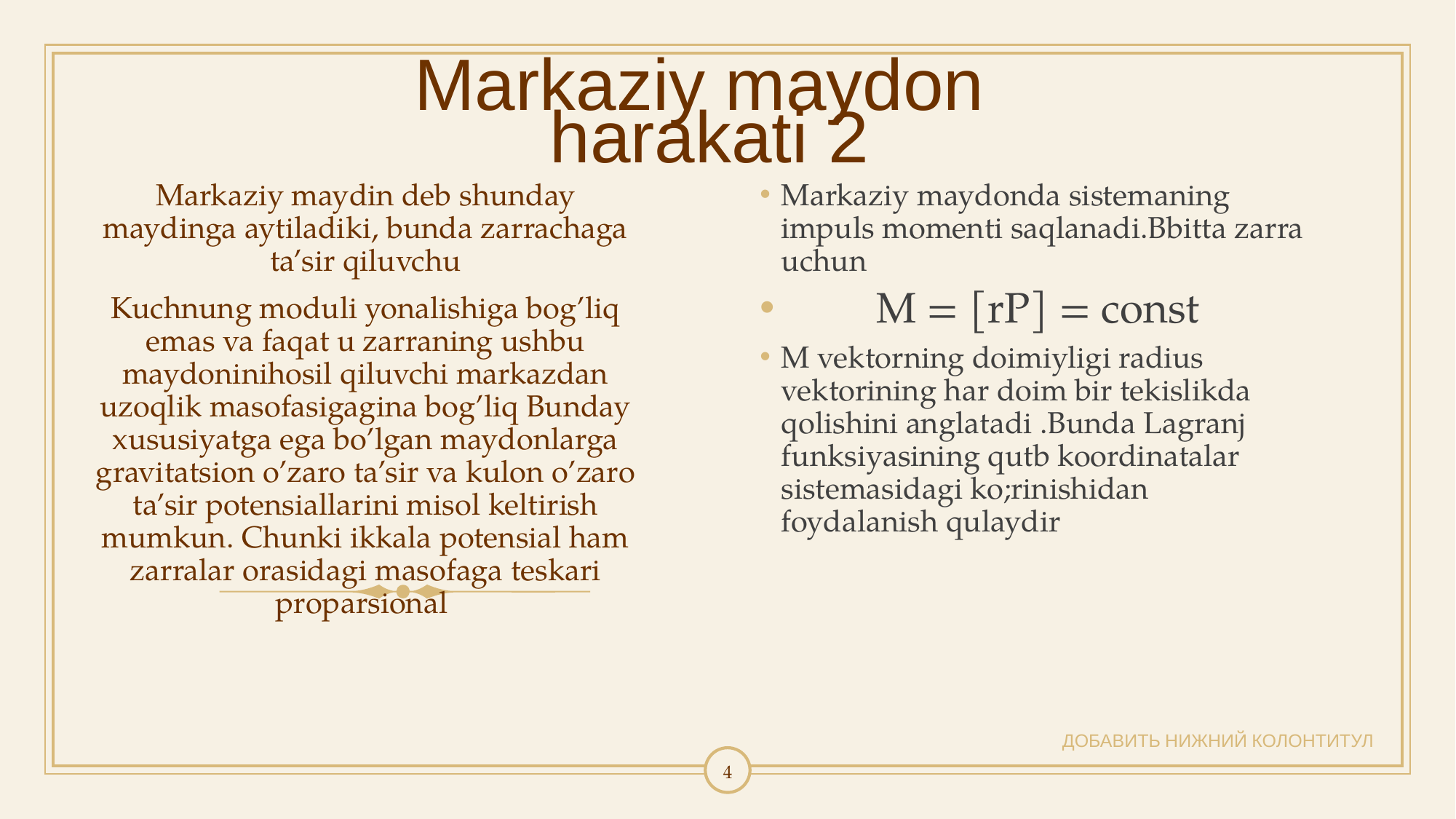

# Markaziy maydon harakati 2
Markaziy maydin deb shunday maydinga aytiladiki, bunda zarrachaga ta’sir qiluvchu
Kuchnung moduli yonalishiga bog’liq emas va faqat u zarraning ushbu maydoninihosil qiluvchi markazdan uzoqlik masofasigagina bog’liq Bunday xususiyatga ega bo’lgan maydonlarga gravitatsion o’zaro ta’sir va kulon o’zaro ta’sir potensiallarini misol keltirish mumkun. Chunki ikkala potensial ham zarralar orasidagi masofaga teskari proparsional
Markaziy maydonda sistemaning impuls momenti saqlanadi.Bbitta zarra uchun
         M = [rP] = const
M vektorning doimiyligi radius vektorining har doim bir tekislikda qolishini anglatadi .Bunda Lagranj funksiyasining qutb koordinatalar sistemasidagi ko;rinishidan foydalanish qulaydir

ДОБАВИТЬ НИЖНИЙ КОЛОНТИТУЛ
4